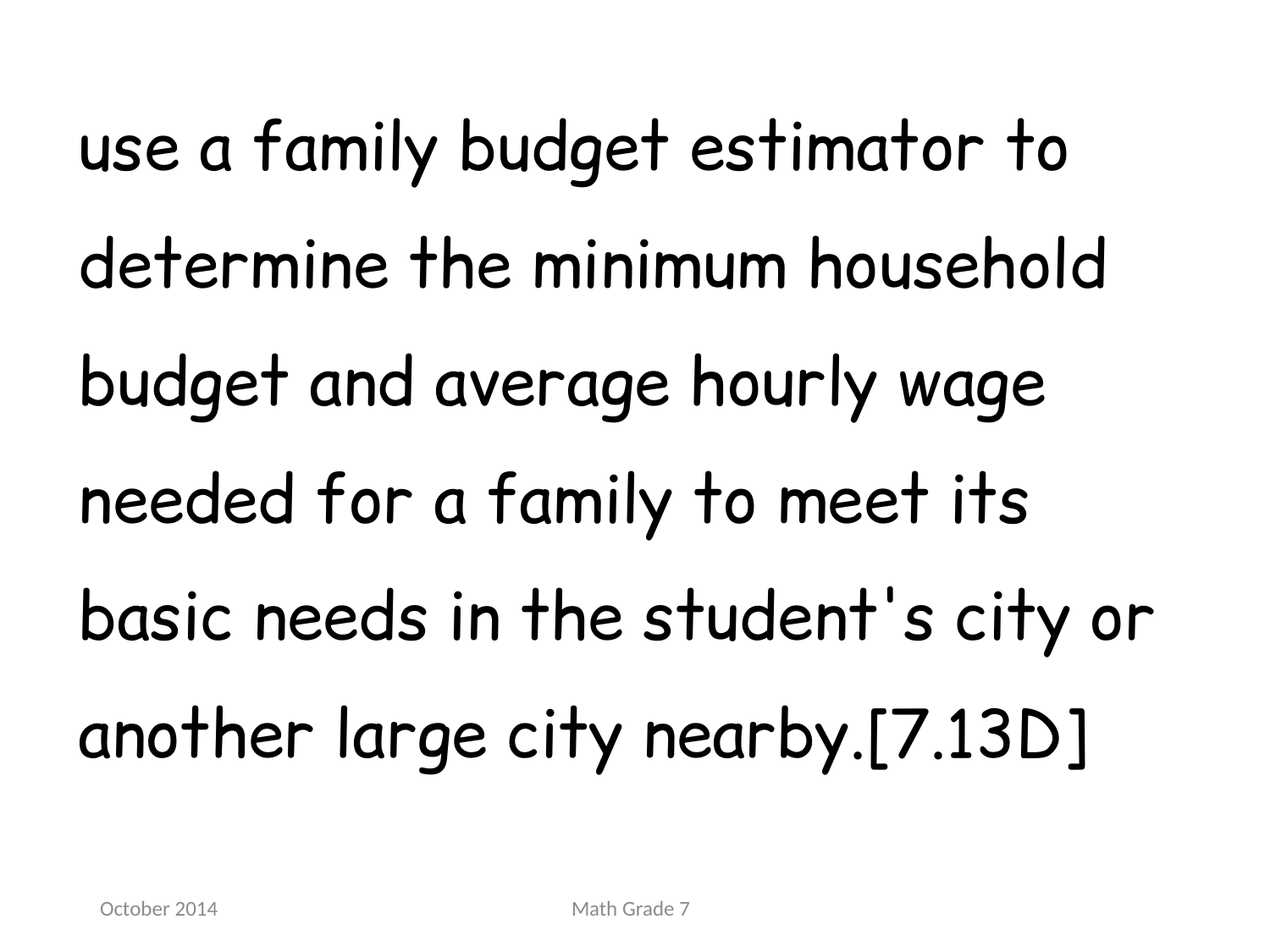

use a family budget estimator to determine the minimum household budget and average hourly wage needed for a family to meet its basic needs in the student's city or another large city nearby.[7.13D]
October 2014
Math Grade 7